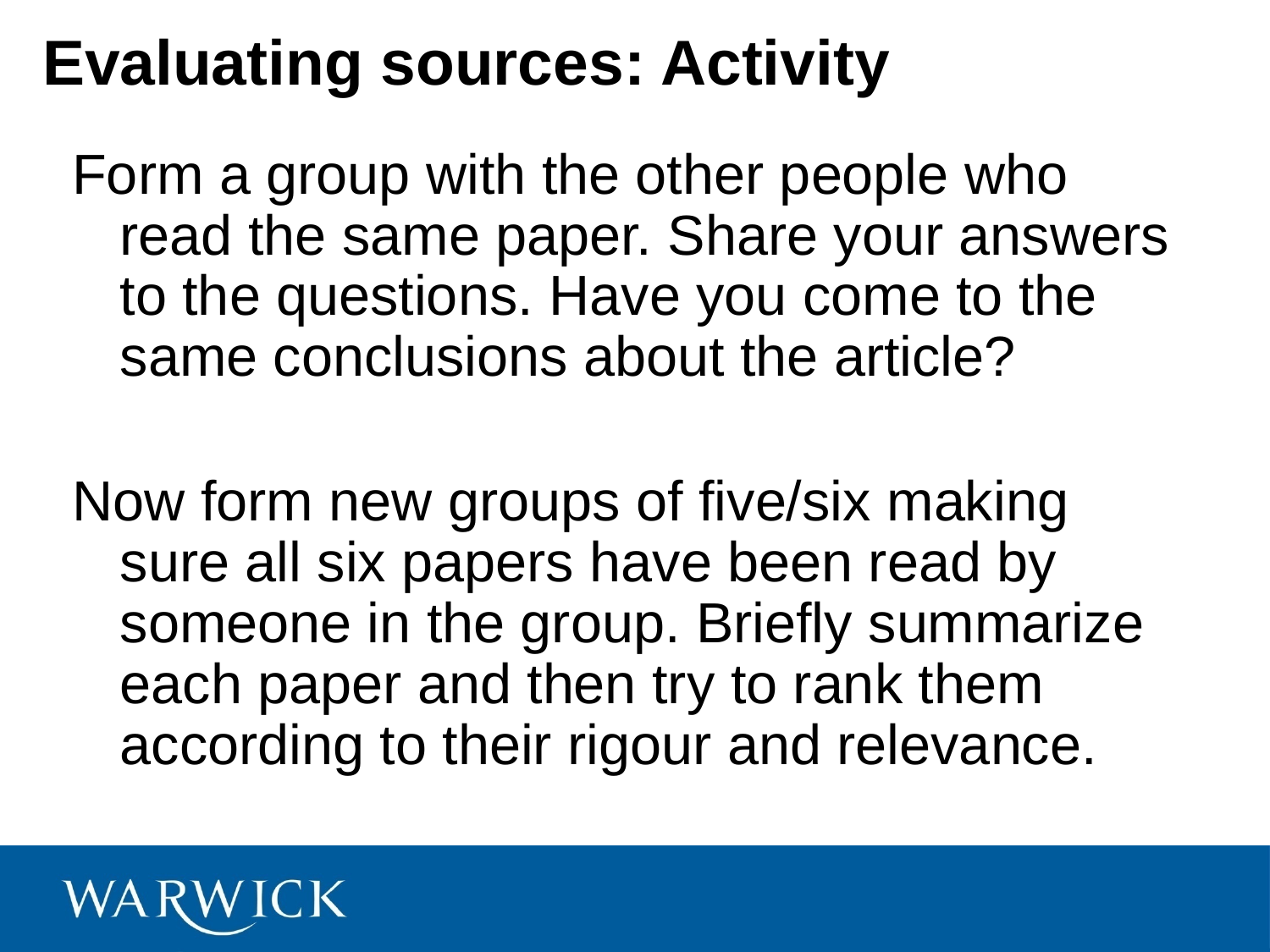

Evaluating sources: Activity
Form a group with the other people who read the same paper. Share your answers to the questions. Have you come to the same conclusions about the article?

Now form new groups of five/six making sure all six papers have been read by someone in the group. Briefly summarize each paper and then try to rank them according to their rigour and relevance.